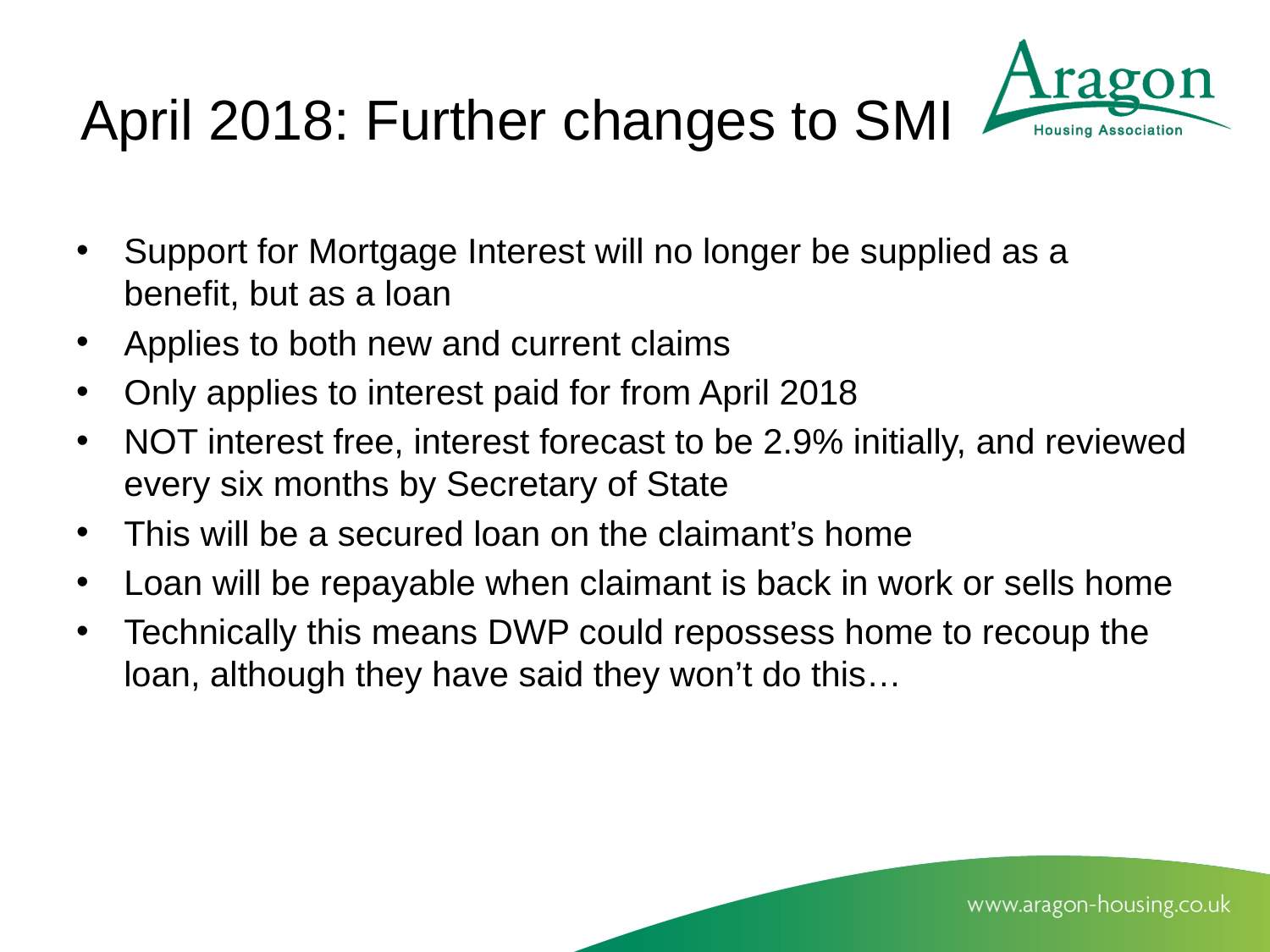

# April 2018: Further changes to SMI
Support for Mortgage Interest will no longer be supplied as a benefit, but as a loan
Applies to both new and current claims
Only applies to interest paid for from April 2018
NOT interest free, interest forecast to be 2.9% initially, and reviewed every six months by Secretary of State
This will be a secured loan on the claimant’s home
Loan will be repayable when claimant is back in work or sells home
Technically this means DWP could repossess home to recoup the loan, although they have said they won’t do this…